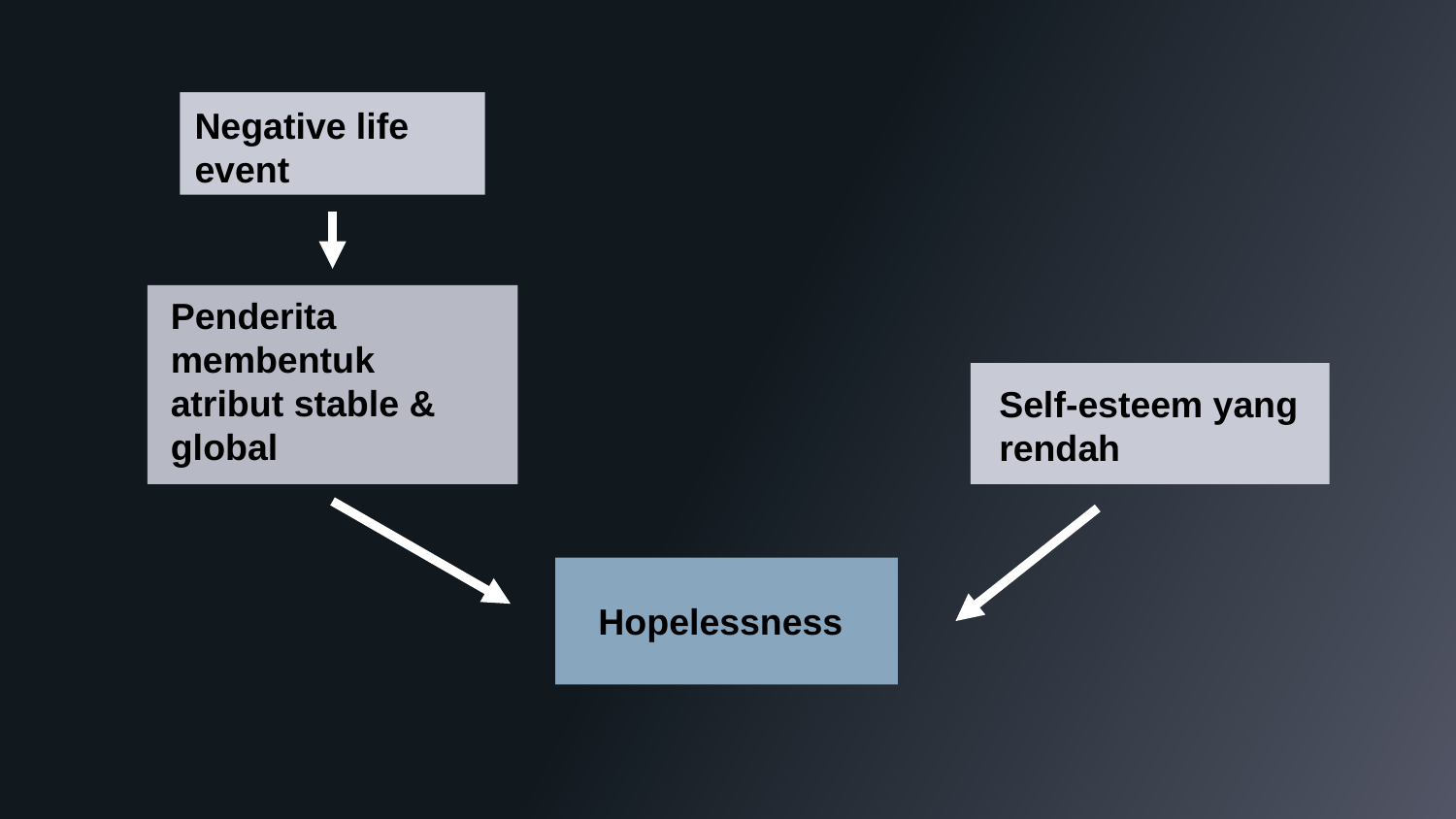

Negative life
event

Penderita membentuk atribut stable & global

Self-esteem yang rendah

Hopelessness